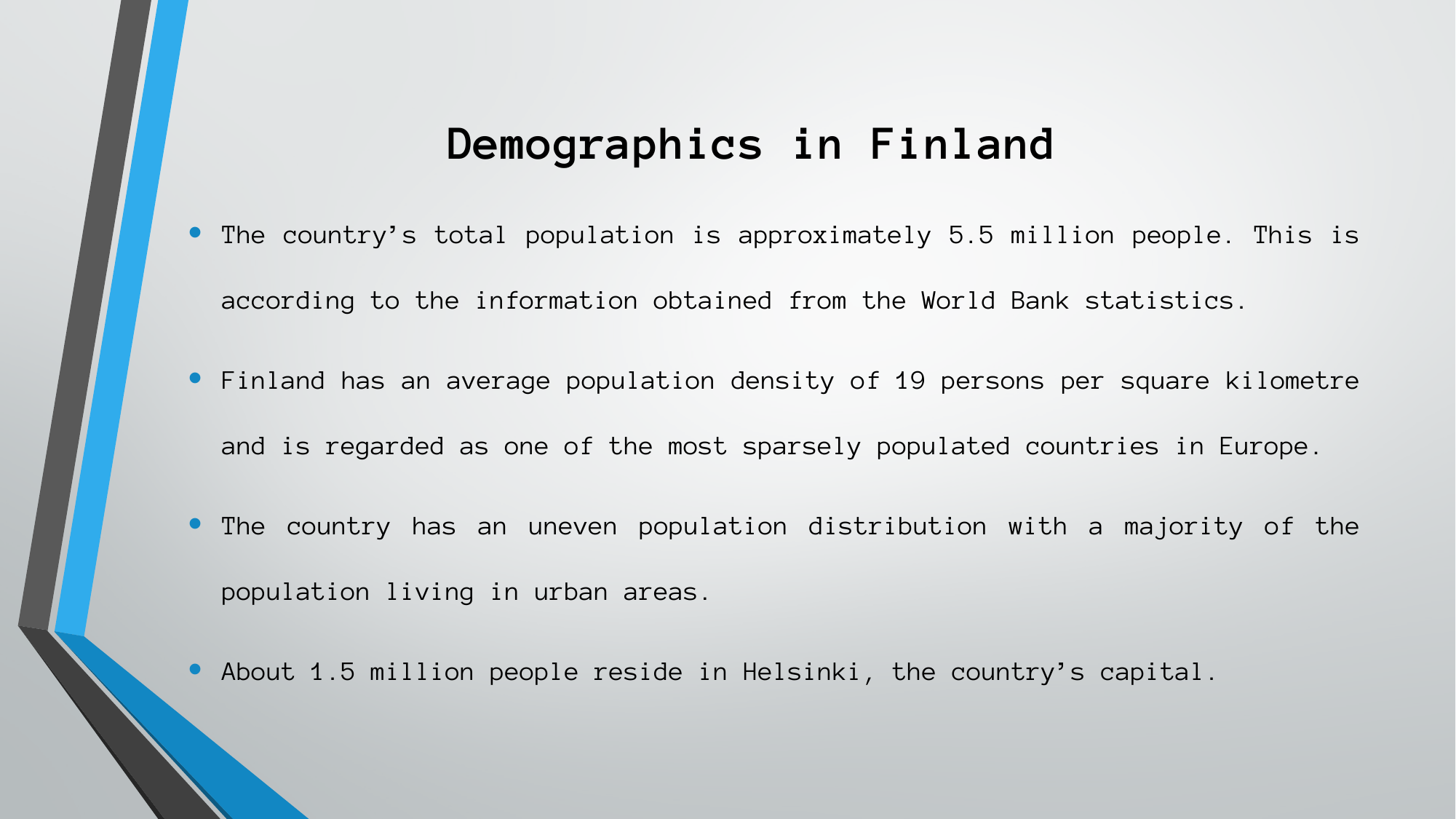

# Demographics in Finland
The country’s total population is approximately 5.5 million people. This is according to the information obtained from the World Bank statistics.
Finland has an average population density of 19 persons per square kilometre and is regarded as one of the most sparsely populated countries in Europe.
The country has an uneven population distribution with a majority of the population living in urban areas.
About 1.5 million people reside in Helsinki, the country’s capital.